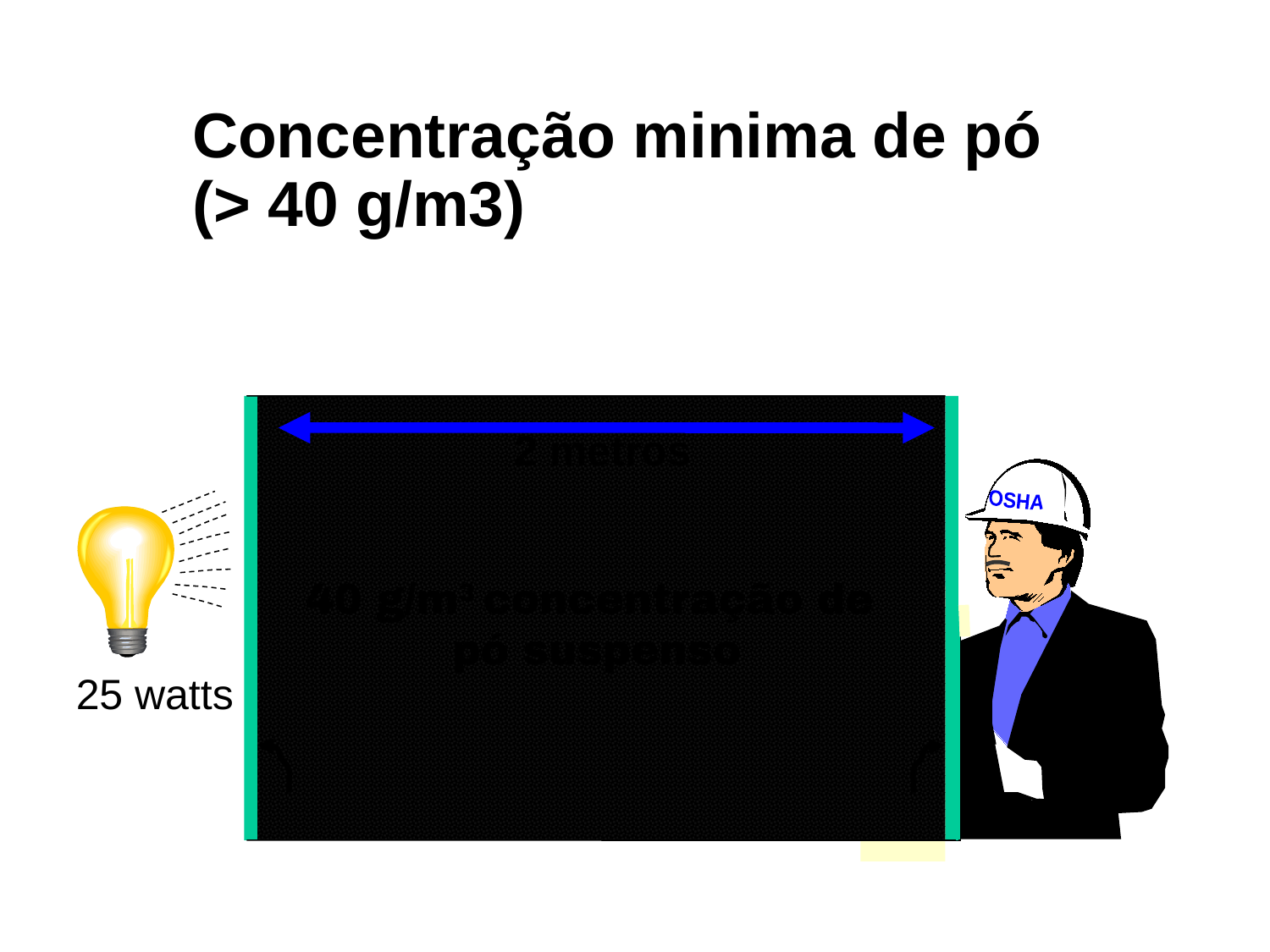

Concentração minima de pó
(> 40 g/m3)

2 metros

OSHA

40 g/m3 concentração de
pó suspenso

25 watts